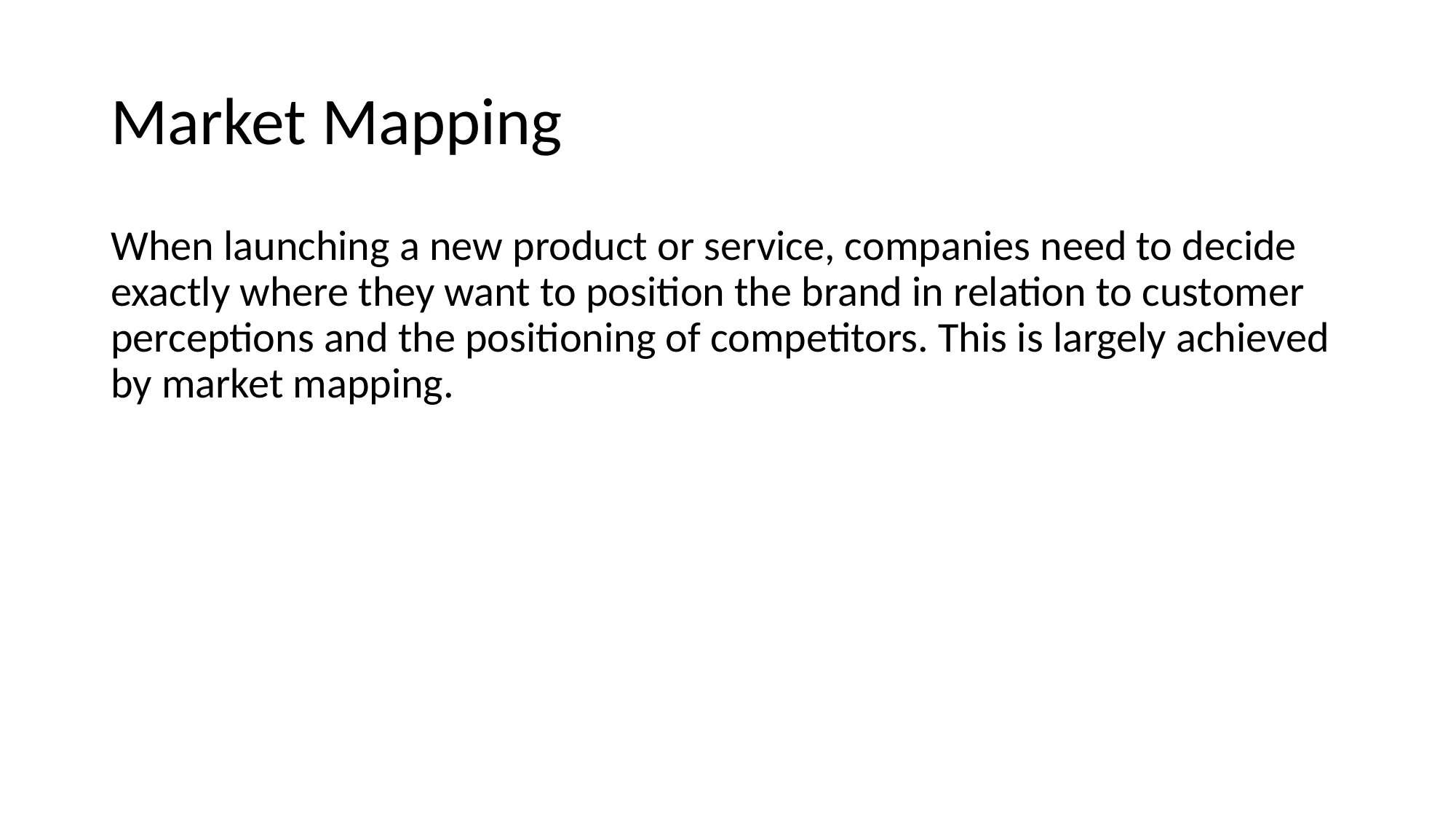

# Market Mapping
When launching a new product or service, companies need to decide exactly where they want to position the brand in relation to customer perceptions and the positioning of competitors. This is largely achieved by market mapping.